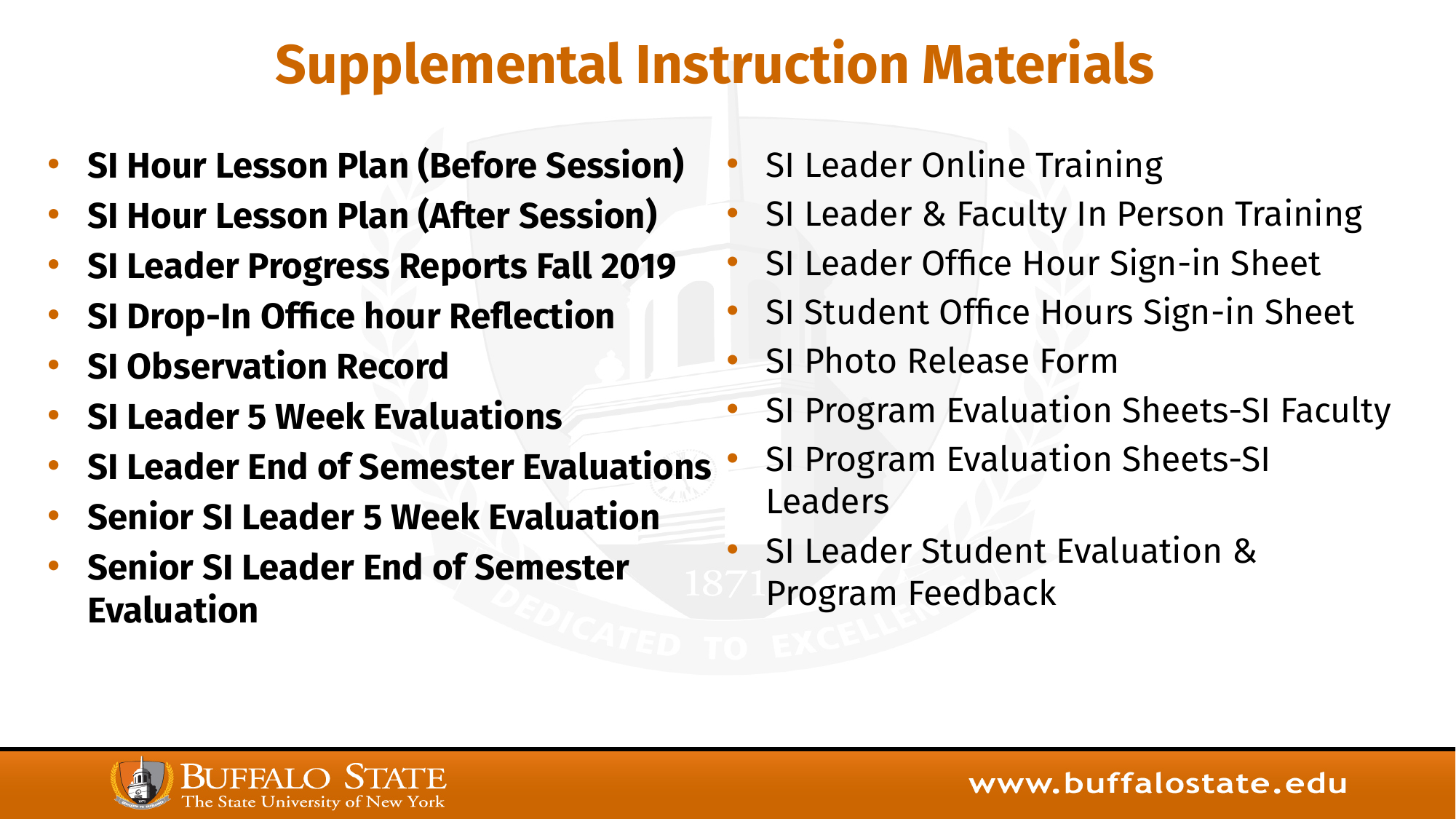

# Supplemental Instruction Materials
SI Hour Lesson Plan (Before Session)
SI Hour Lesson Plan (After Session)
SI Leader Progress Reports Fall 2019
SI Drop-In Office hour Reflection
SI Observation Record
SI Leader 5 Week Evaluations
SI Leader End of Semester Evaluations
Senior SI Leader 5 Week Evaluation
Senior SI Leader End of Semester Evaluation
SI Leader Online Training
SI Leader & Faculty In Person Training
SI Leader Office Hour Sign-in Sheet
SI Student Office Hours Sign-in Sheet
SI Photo Release Form
SI Program Evaluation Sheets-SI Faculty
SI Program Evaluation Sheets-SI Leaders
SI Leader Student Evaluation & Program Feedback